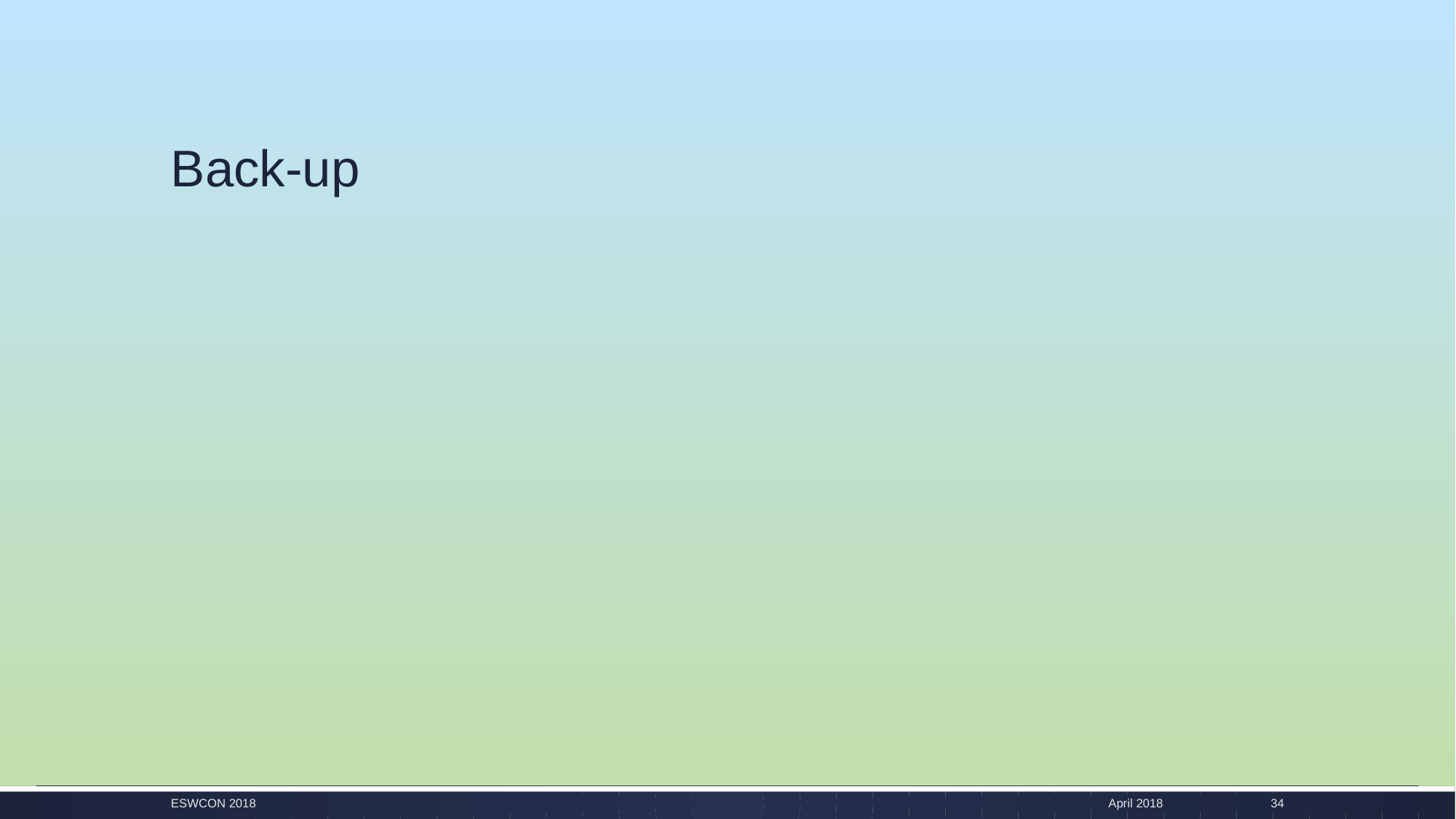

# Back-up
ESWcon 2018
April 2018
34